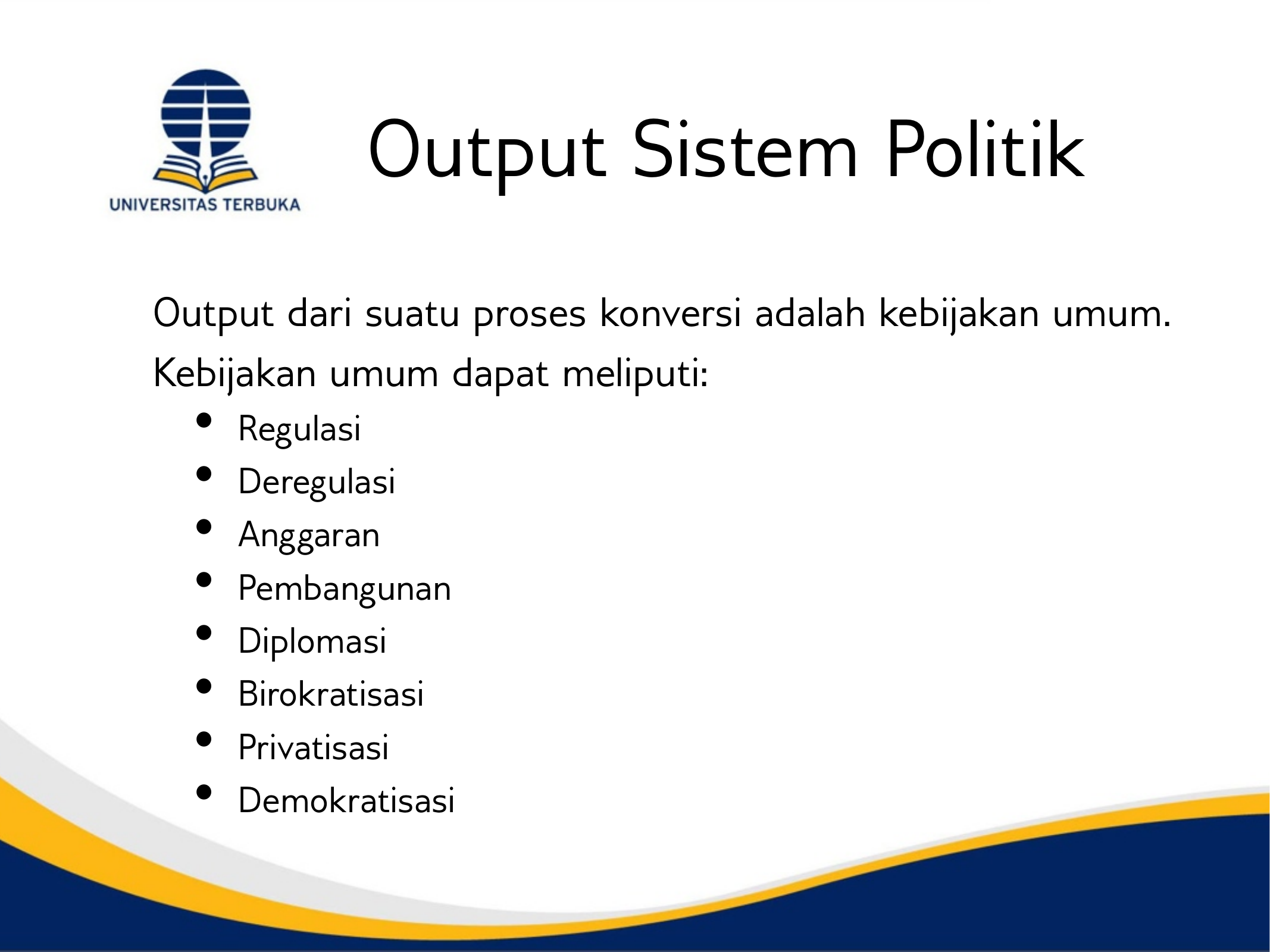

# Output Sistem Politik
Output dari suatu proses konversi adalah kebijakan umum. Kebijakan umum dapat meliputi:
Regulasi
Deregulasi
Anggaran
Pembangunan
Diplomasi
Birokratisasi
Privatisasi
Demokratisasi